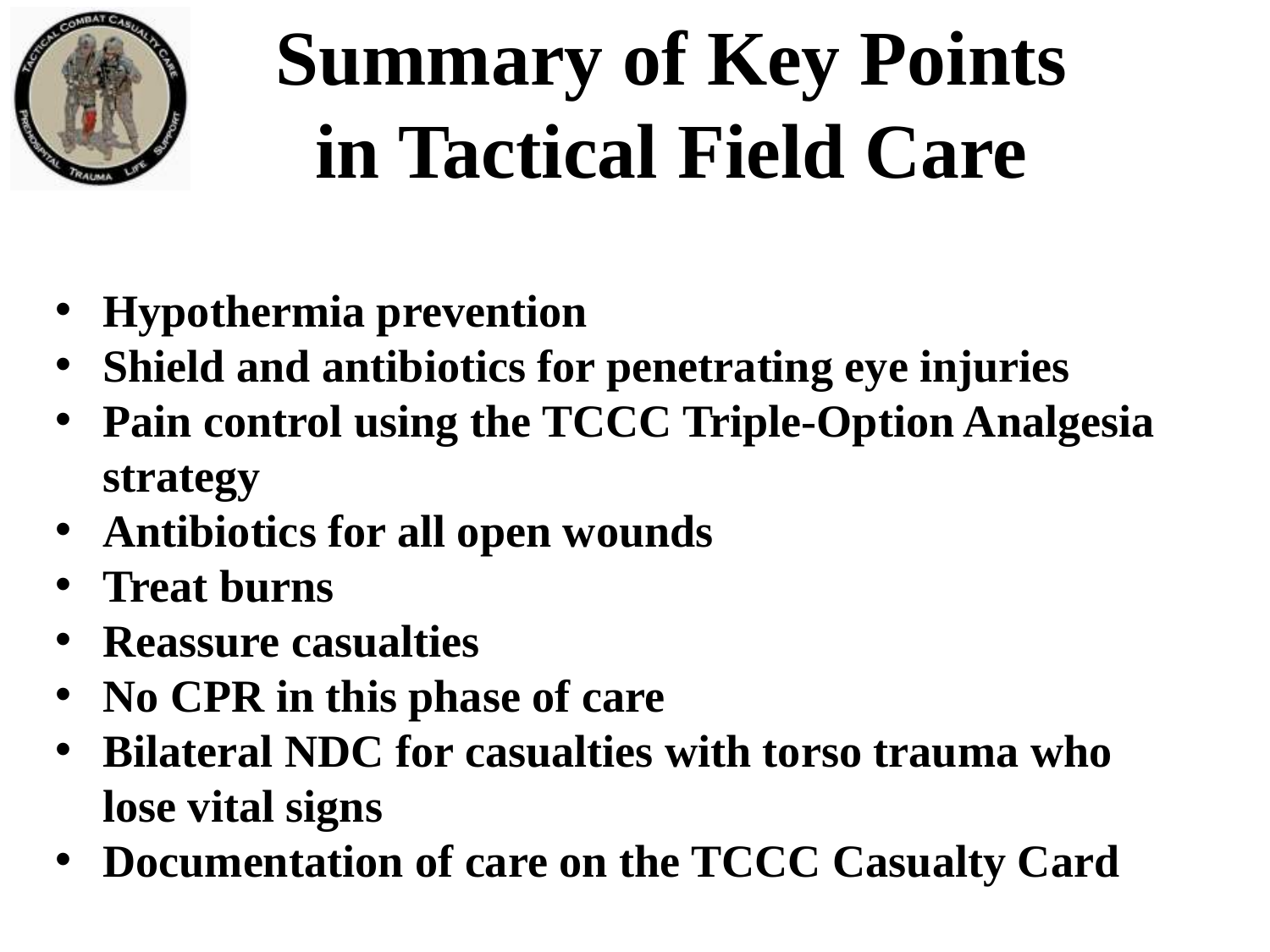

# Summary of Key Points in Tactical Field Care
Hypothermia prevention
Shield and antibiotics for penetrating eye injuries
Pain control using the TCCC Triple-Option Analgesia strategy
Antibiotics for all open wounds
Treat burns
Reassure casualties
No CPR in this phase of care
Bilateral NDC for casualties with torso trauma who lose vital signs
Documentation of care on the TCCC Casualty Card